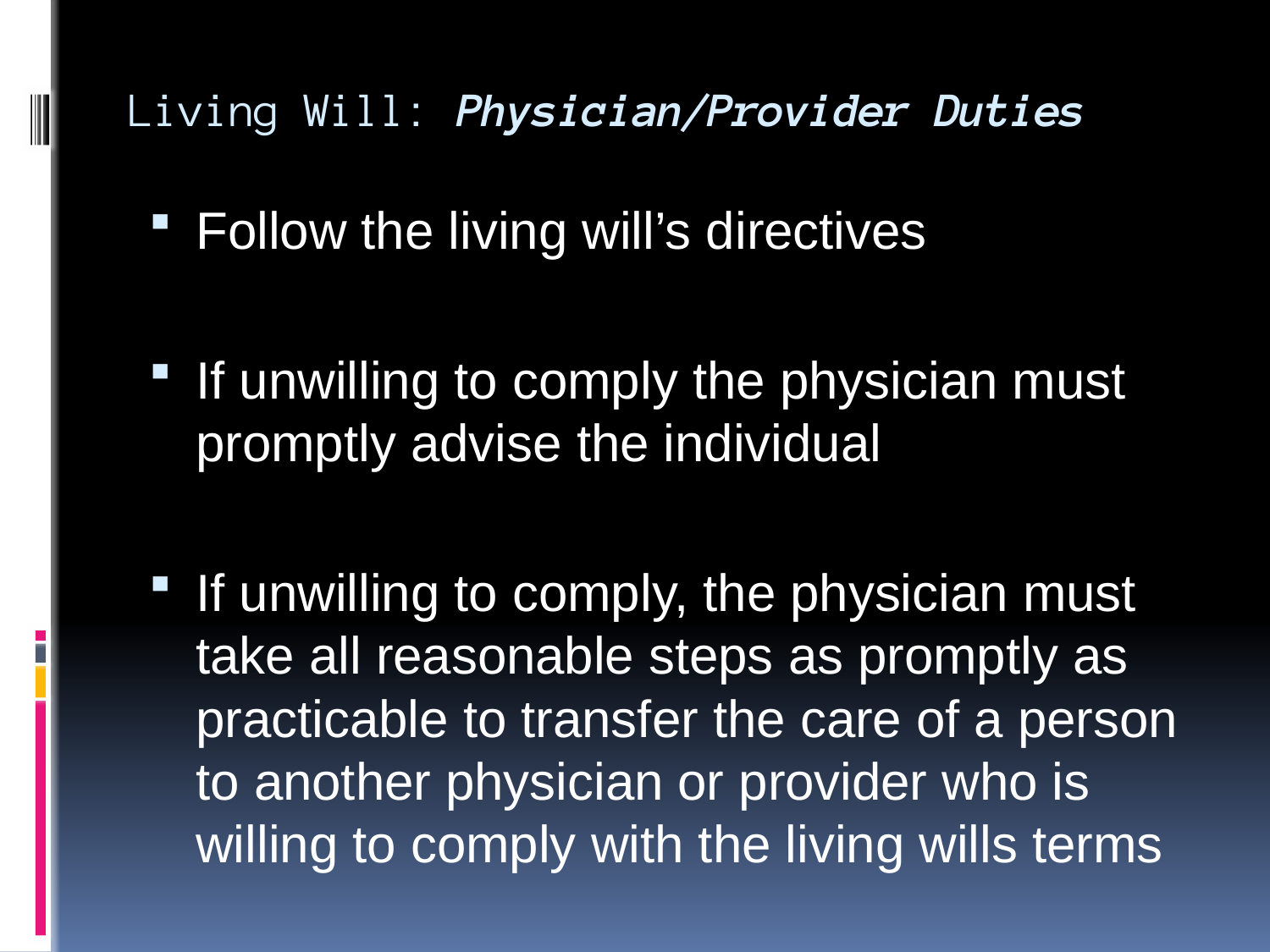

# Living Will: Physician/Provider Duties
Follow the living will’s directives

If unwilling to comply the physician must promptly advise the individual

If unwilling to comply, the physician must take all reasonable steps as promptly as practicable to transfer the care of a person to another physician or provider who is willing to comply with the living wills terms